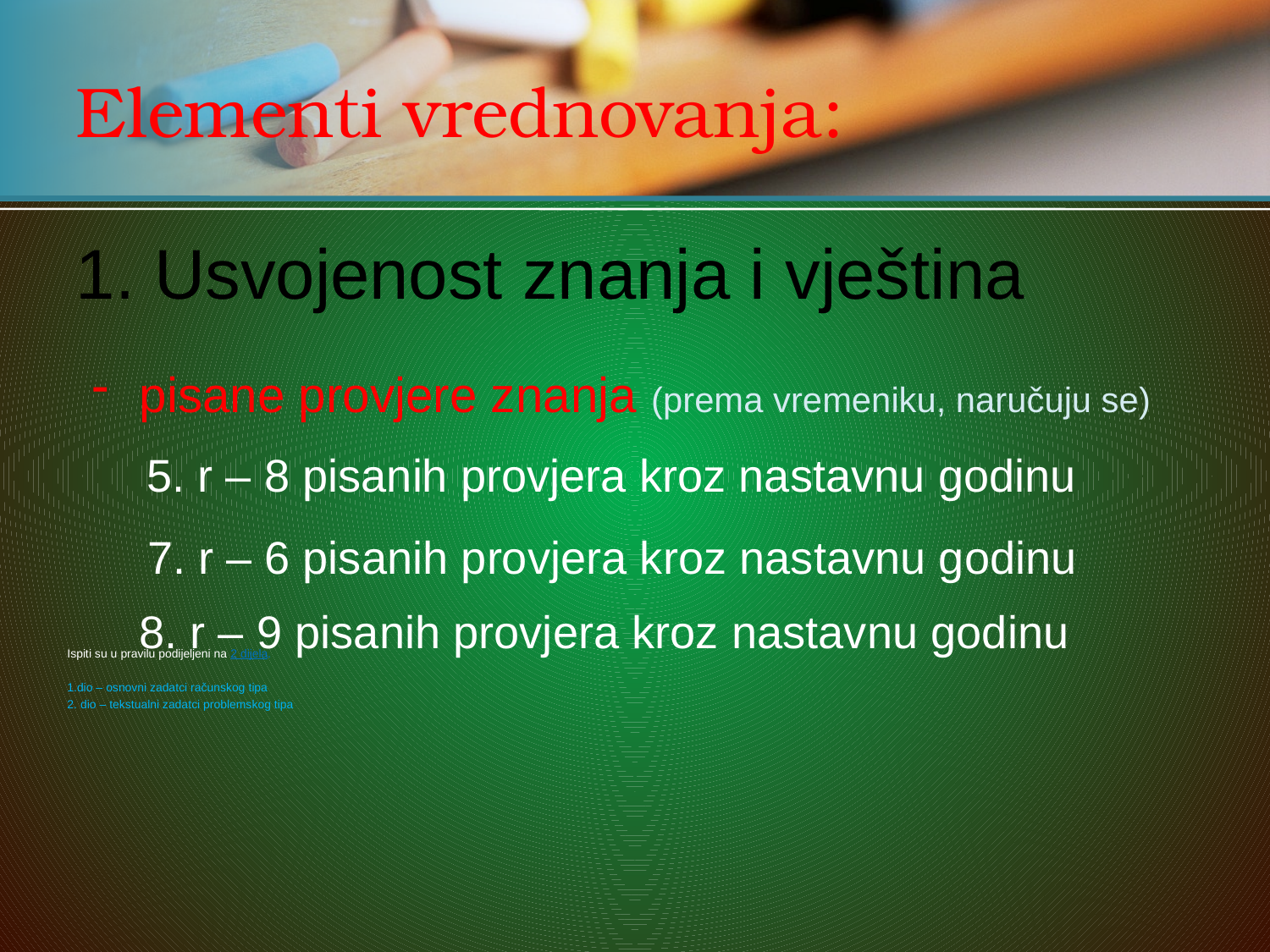

# Elementi vrednovanja:
1. Usvojenost znanja i vještina
pisane provjere znanja (prema vremeniku, naručuju se)
    5. r – 8 pisanih provjera kroz nastavnu godinu

7. r – 6 pisanih provjera kroz nastavnu godinu

    8. r – 9 pisanih provjera kroz nastavnu godinu

Ispiti su u pravilu podijeljeni na 2 dijela.

1.dio – osnovni zadatci računskog tipa
2. dio – tekstualni zadatci problemskog tipa